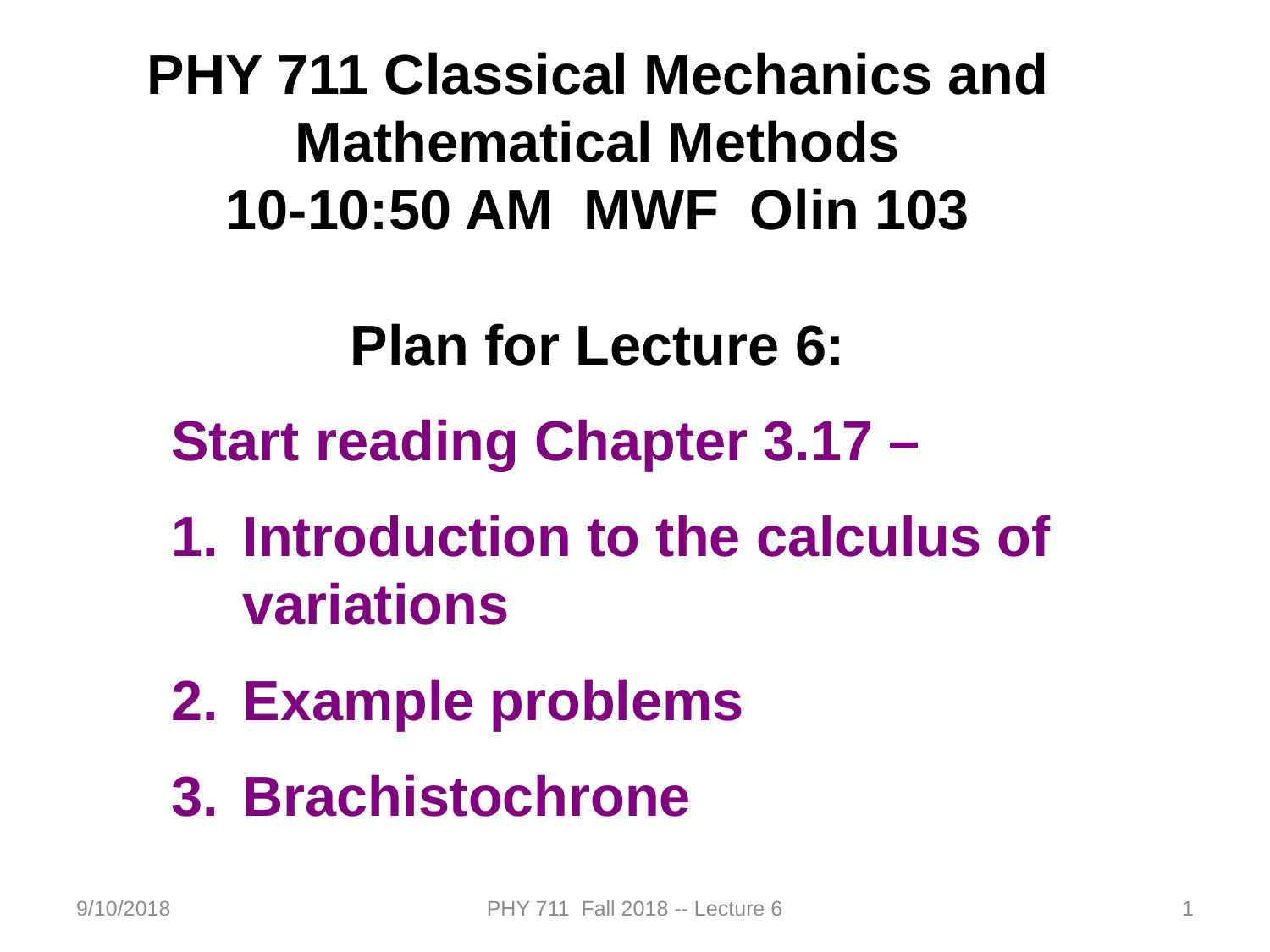

PHY 711 Classical Mechanics and Mathematical Methods
10-10:50 AM  MWF  Olin 103

Plan for Lecture 6:
Start reading Chapter 3.17 –
Introduction to the calculus of variations
Example problems
Brachistochrone
9/10/2018
PHY 711  Fall 2018 -- Lecture 6
1